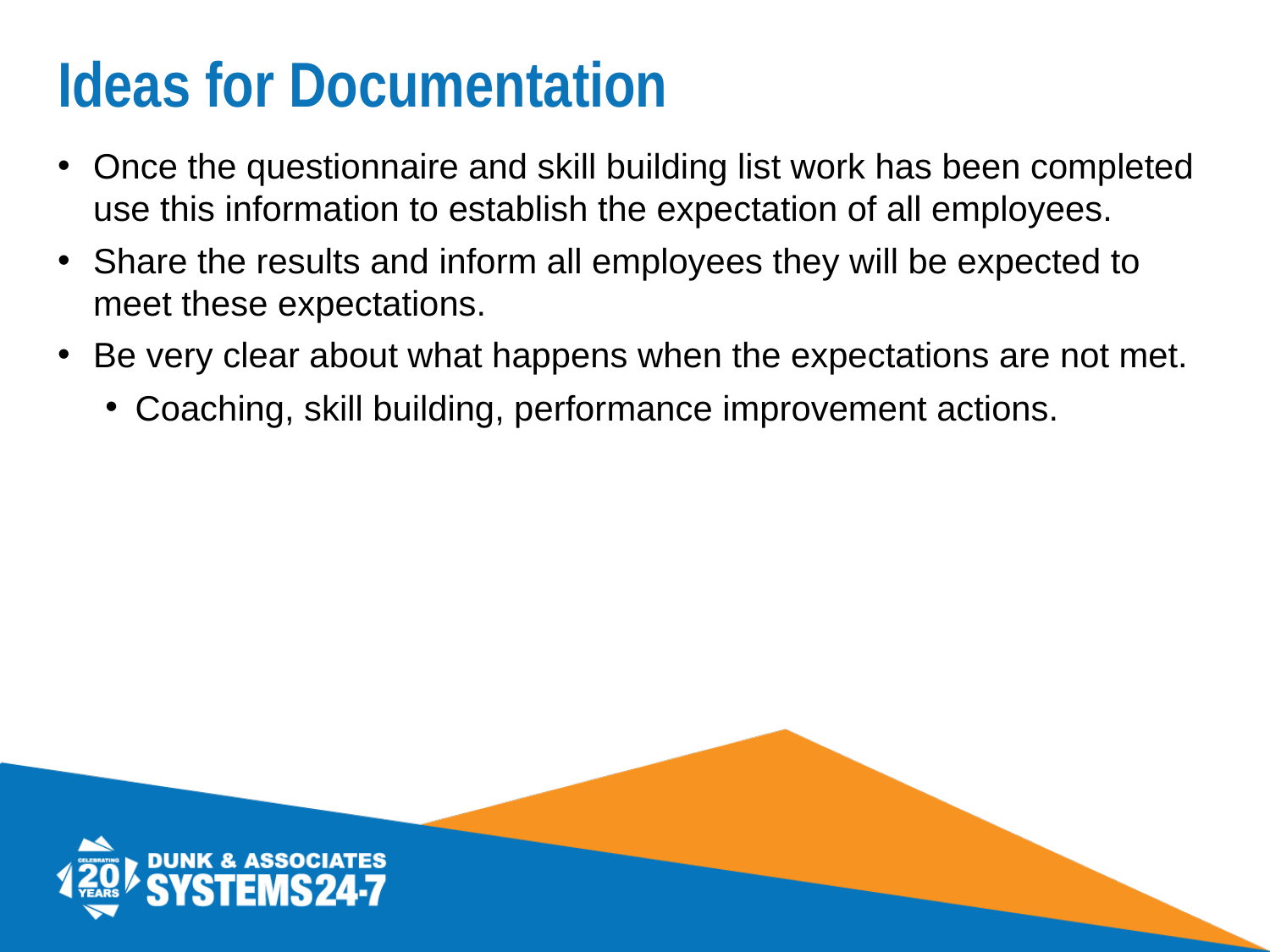

# Ideas for Documentation
Once the questionnaire and skill building list work has been completed use this information to establish the expectation of all employees.
Share the results and inform all employees they will be expected to meet these expectations.
Be very clear about what happens when the expectations are not met.
Coaching, skill building, performance improvement actions.